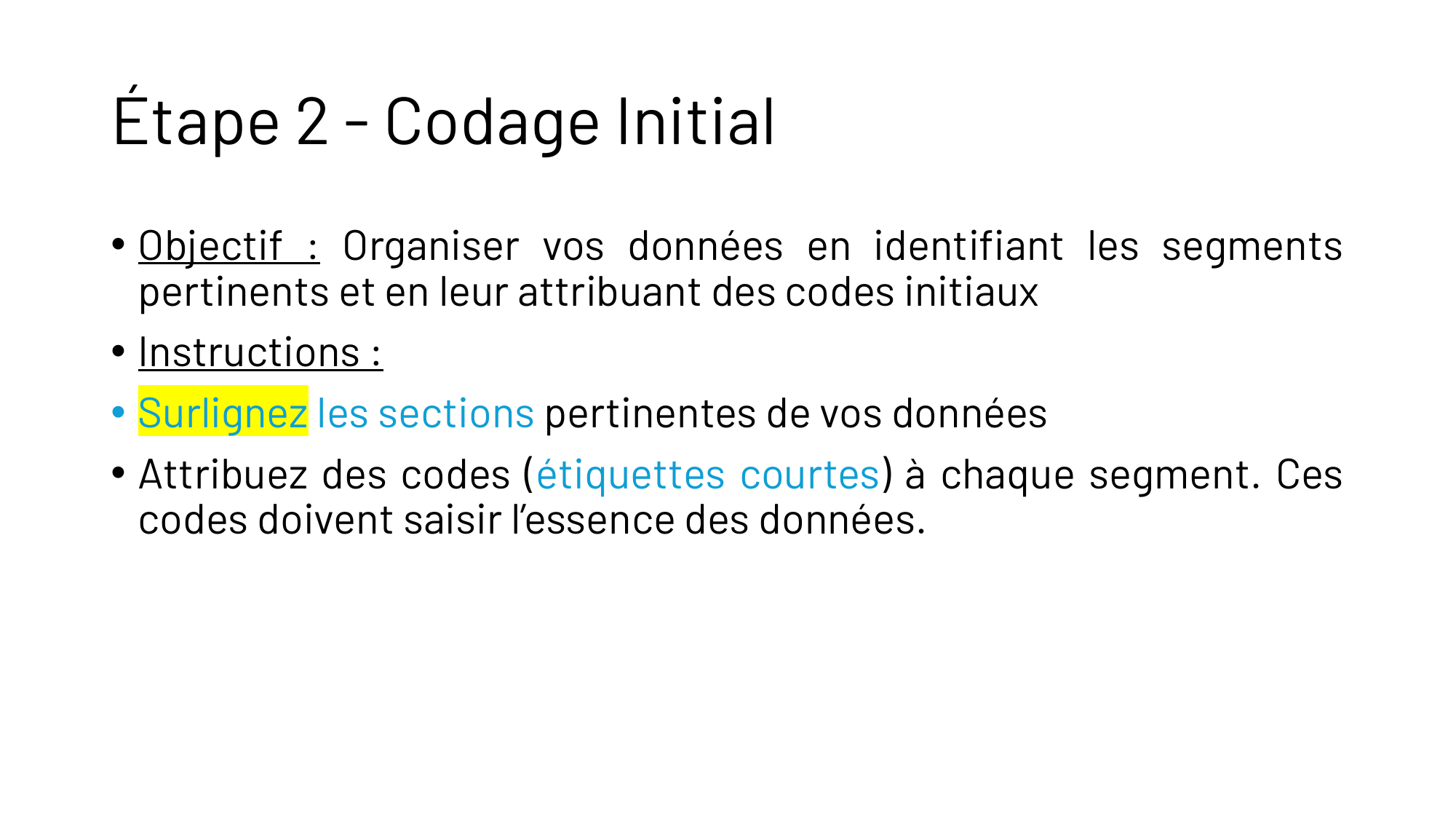

# Étape 2 - Codage Initial
Objectif : Organiser vos données en identifiant les segments pertinents et en leur attribuant des codes initiaux
Instructions :
Surlignez les sections pertinentes de vos données
Attribuez des codes (étiquettes courtes) à chaque segment. Ces codes doivent saisir l’essence des données.